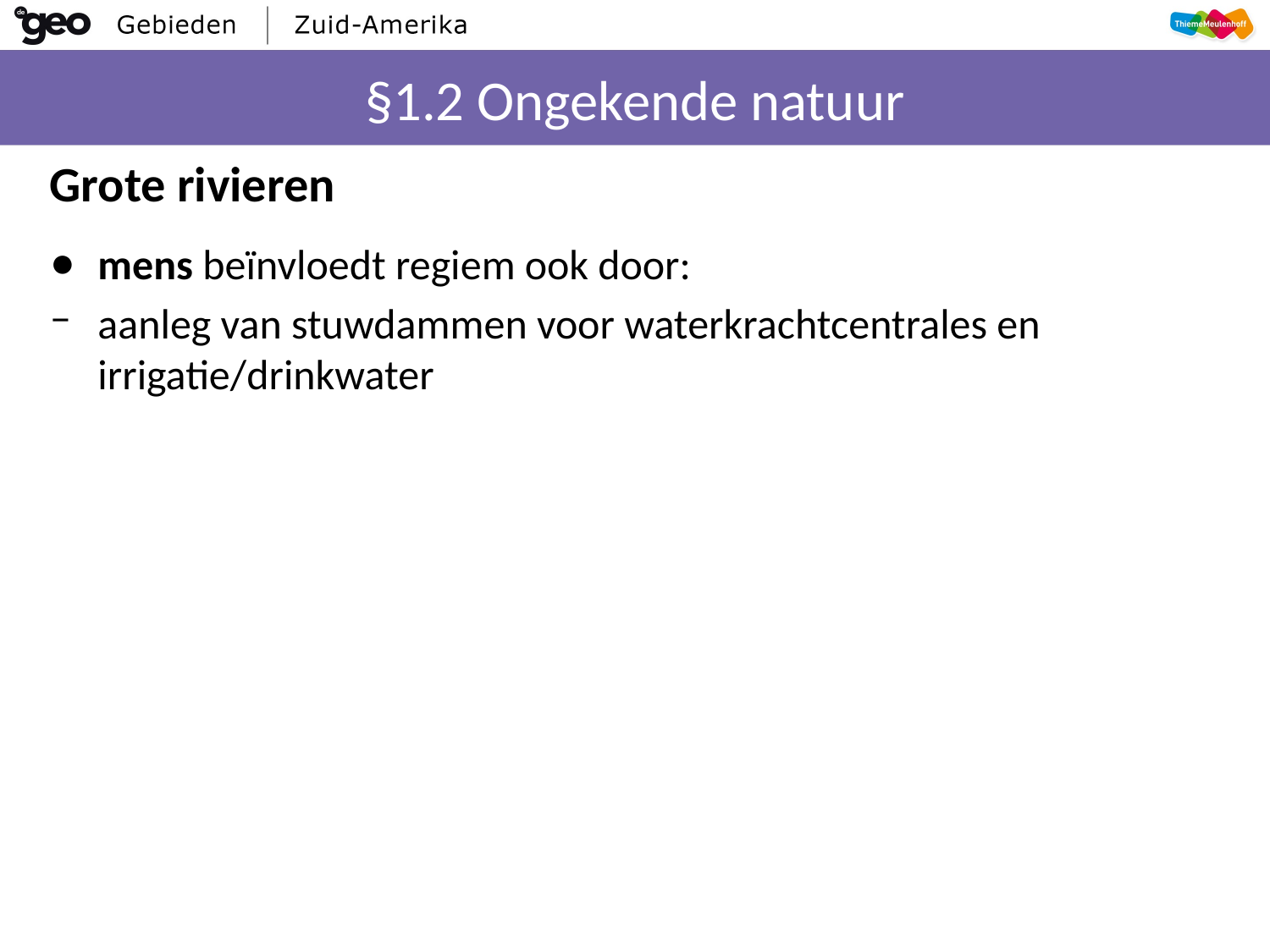

# §1.2 Ongekende natuur
Grote rivieren
mens beïnvloedt regiem ook door:
aanleg van stuwdammen voor waterkrachtcentrales en irrigatie/drinkwater